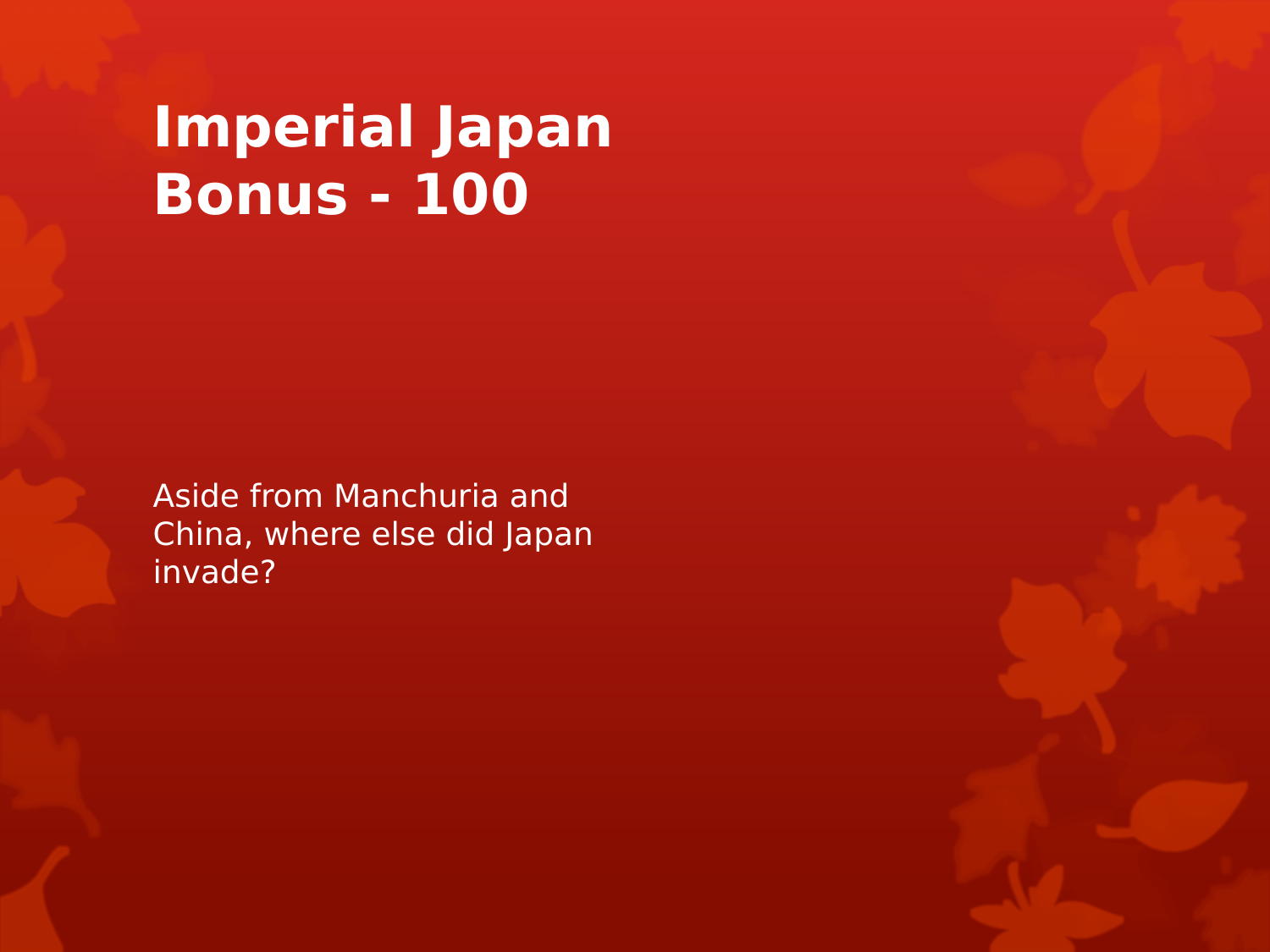

# Imperial Japan Bonus - 100
Aside from Manchuria and China, where else did Japan invade?